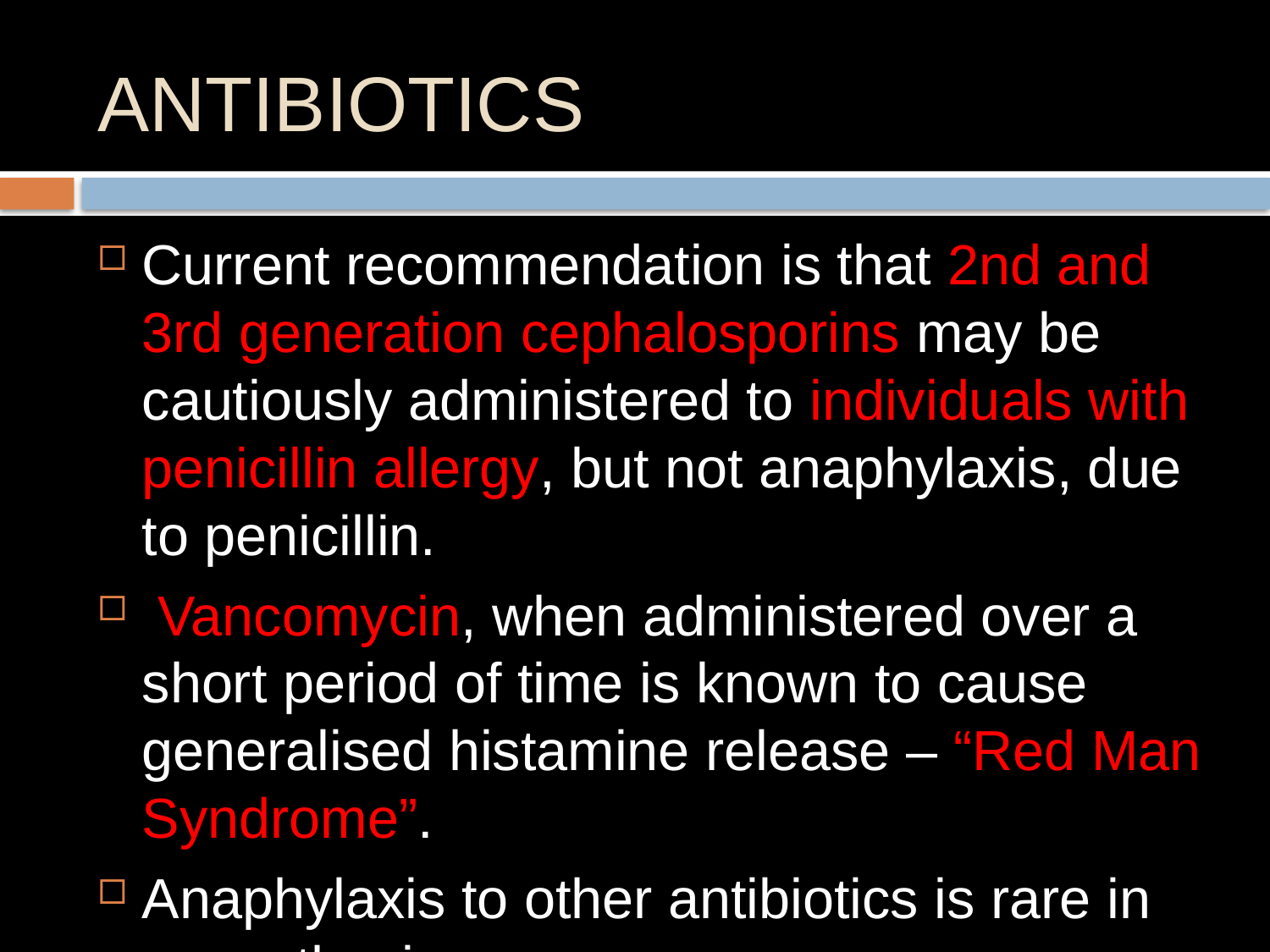

# ANTIBIOTICS
Current recommendation is that 2nd and 3rd generation cephalosporins may be cautiously administered to individuals with penicillin allergy, but not anaphylaxis, due to penicillin.
 Vancomycin, when administered over a short period of time is known to cause generalised histamine release – “Red Man Syndrome”.
Anaphylaxis to other antibiotics is rare in anaesthesia.